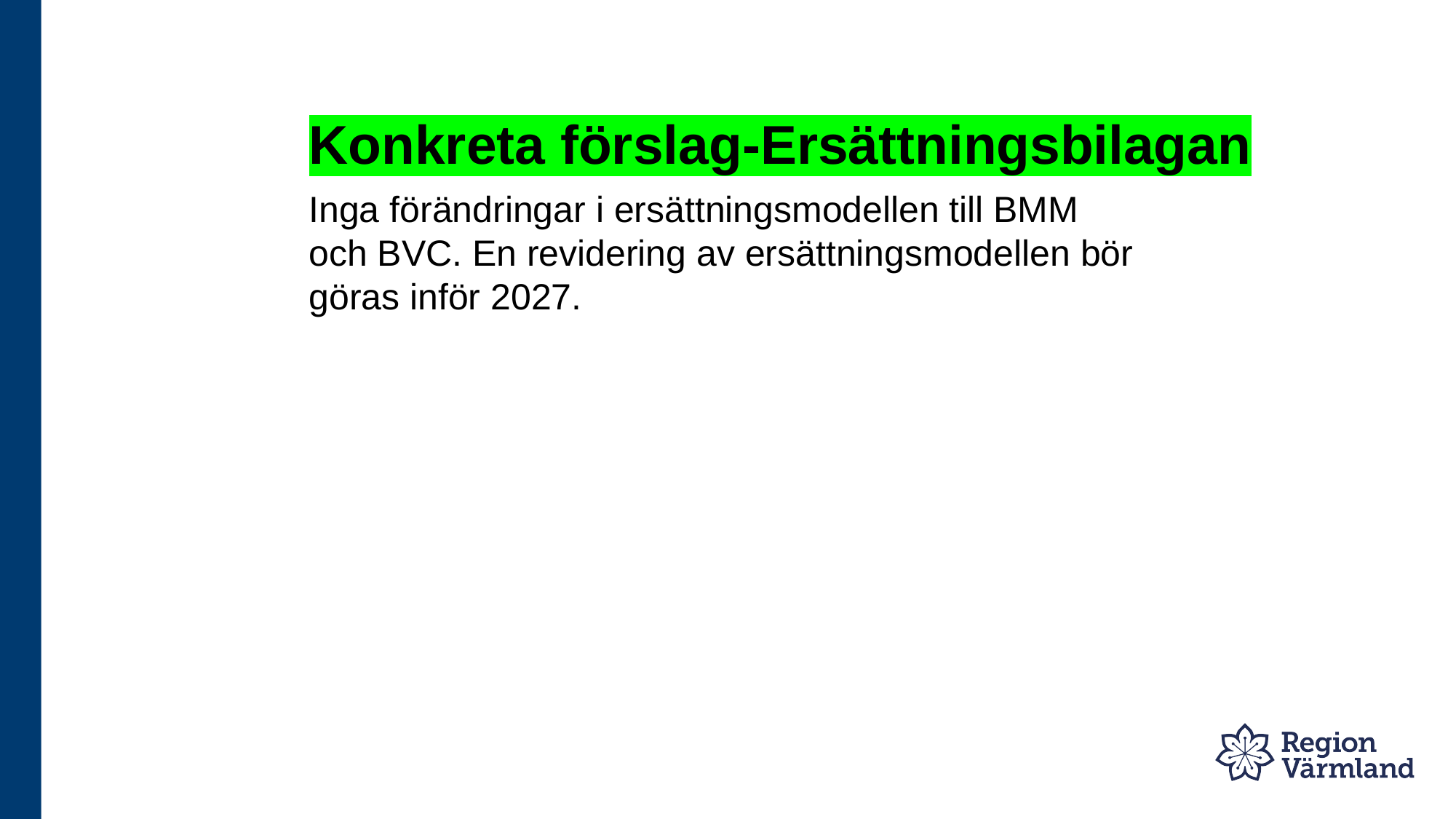

# Konkreta förslag-Ersättningsbilagan
Inga förändringar i ersättningsmodellen till BMM och BVC. En revidering av ersättningsmodellen bör göras inför 2027.